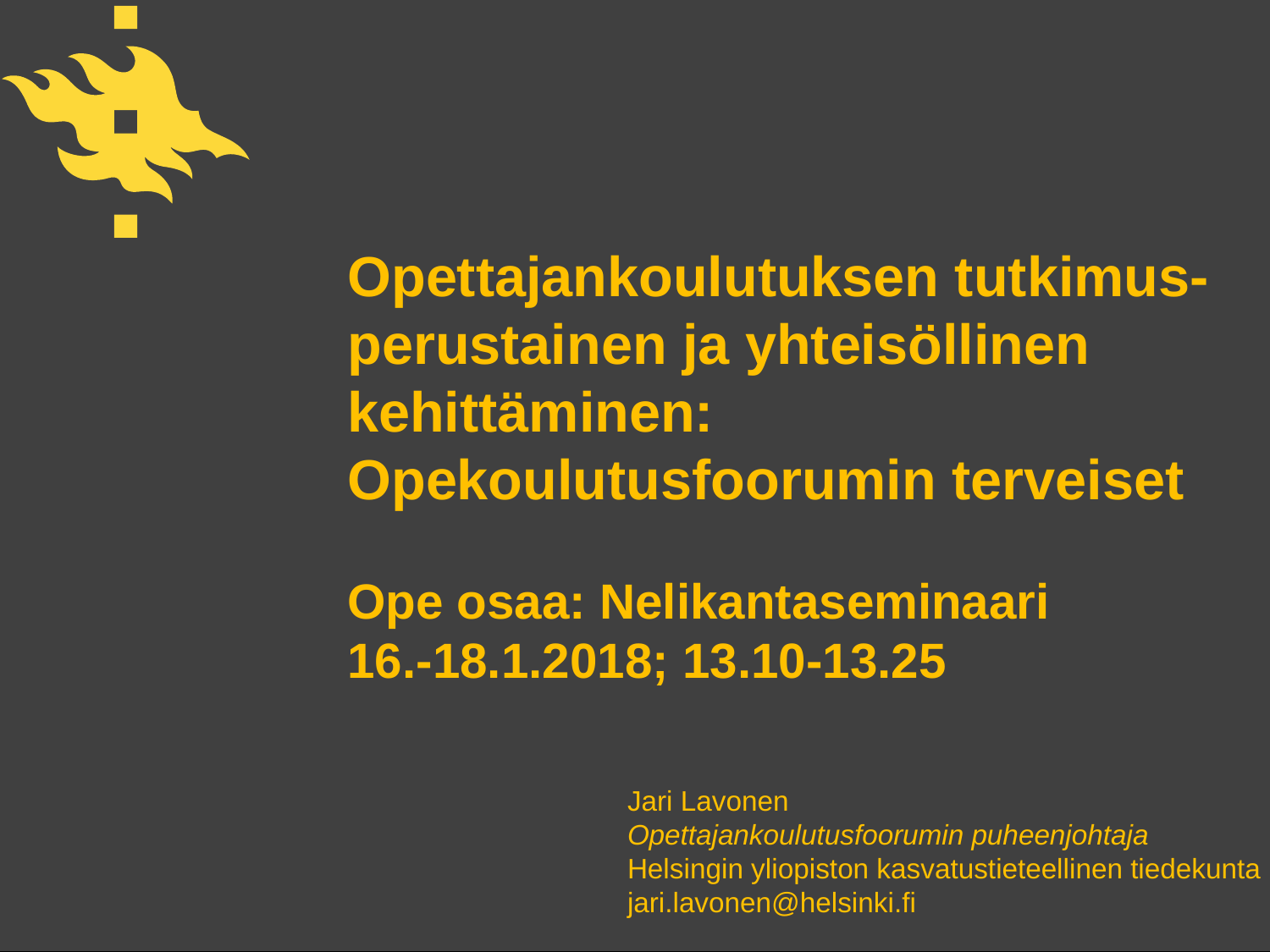

Opettajankoulutuksen tutkimus-perustainen ja yhteisöllinen
kehittäminen:
Opekoulutusfoorumin terveiset

Ope osaa: Nelikantaseminaari
16.-18.1.2018; 13.10-13.25
Jari Lavonen
Opettajankoulutusfoorumin puheenjohtaja
Helsingin yliopiston kasvatustieteellinen tiedekunta
jari.lavonen@helsinki.fi